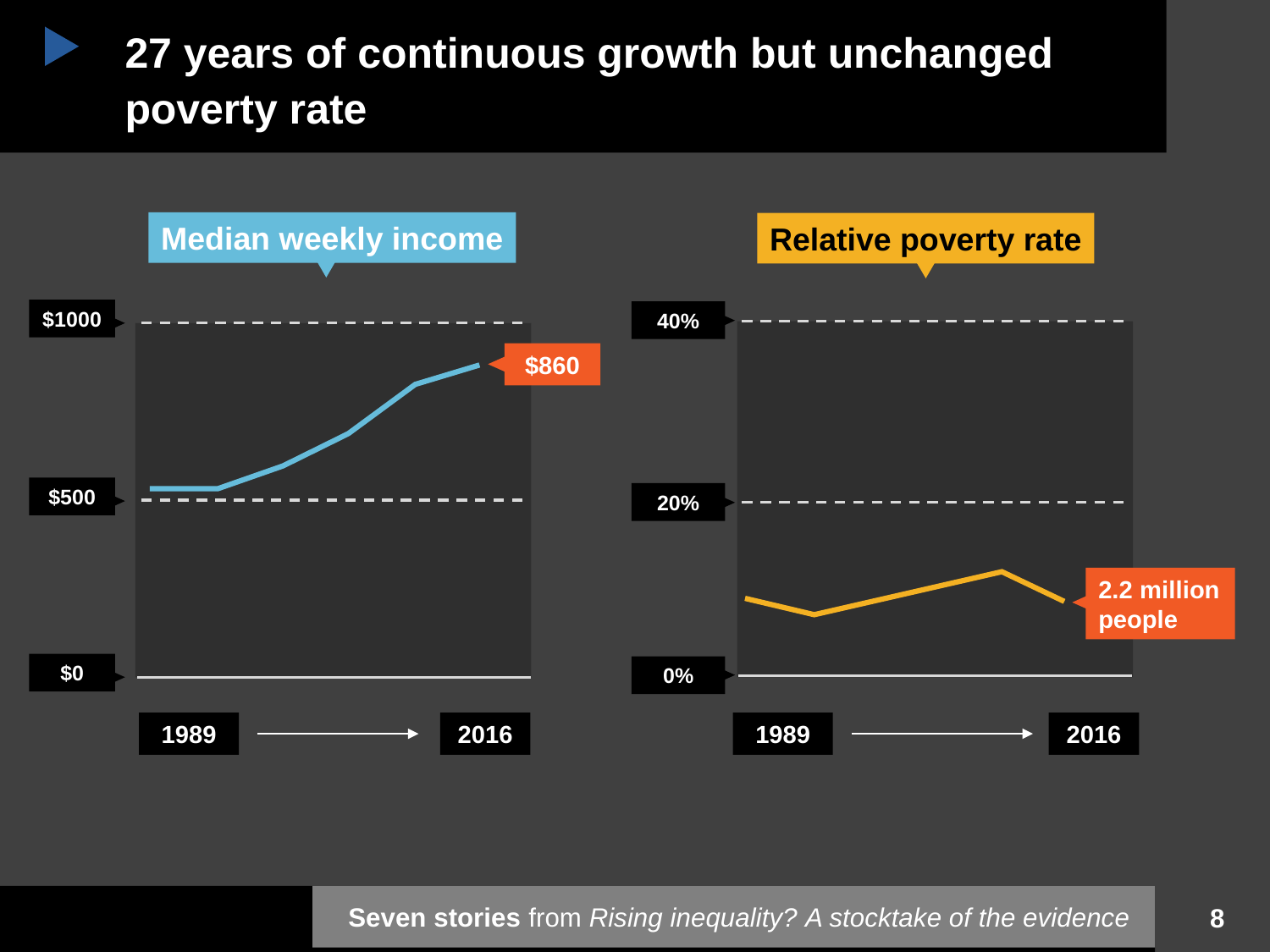

27 years of continuous growth but unchanged poverty rate

Median weekly income

Relative poverty rate

$1000

40%

$860

$500

20%

2.2 million people

$0

0%

1989
2016
1989
2016
8

Seven stories from Rising inequality? A stocktake of the evidence